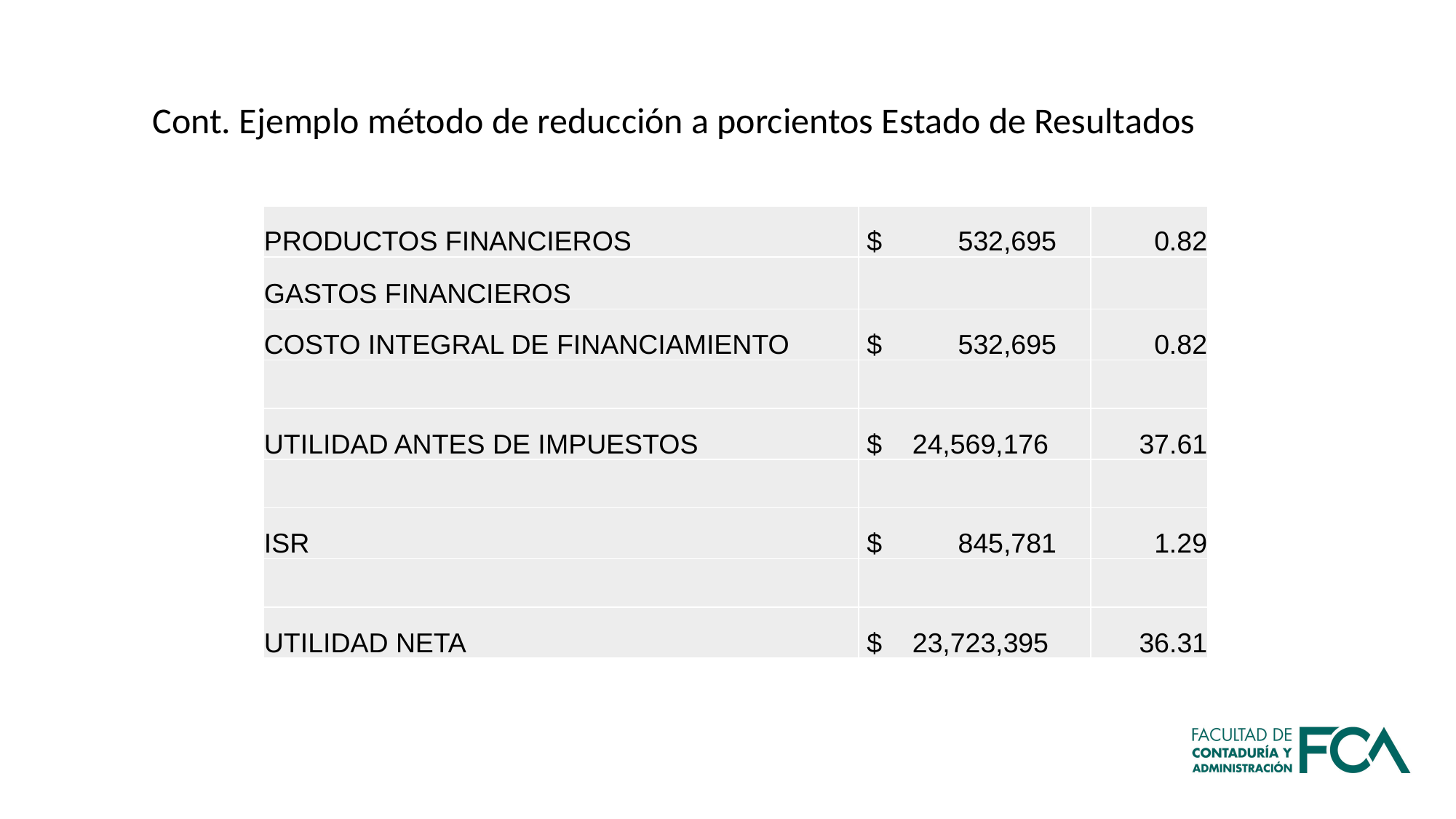

Cont. Ejemplo método de reducción a porcientos Estado de Resultados
| PRODUCTOS FINANCIEROS | $ 532,695 | 0.82 |
| --- | --- | --- |
| GASTOS FINANCIEROS |  |  |
| COSTO INTEGRAL DE FINANCIAMIENTO | $ 532,695 | 0.82 |
|  |  |  |
| UTILIDAD ANTES DE IMPUESTOS | $ 24,569,176 | 37.61 |
|  |  |  |
| ISR | $ 845,781 | 1.29 |
|  |  |  |
| UTILIDAD NETA | $ 23,723,395 | 36.31 |